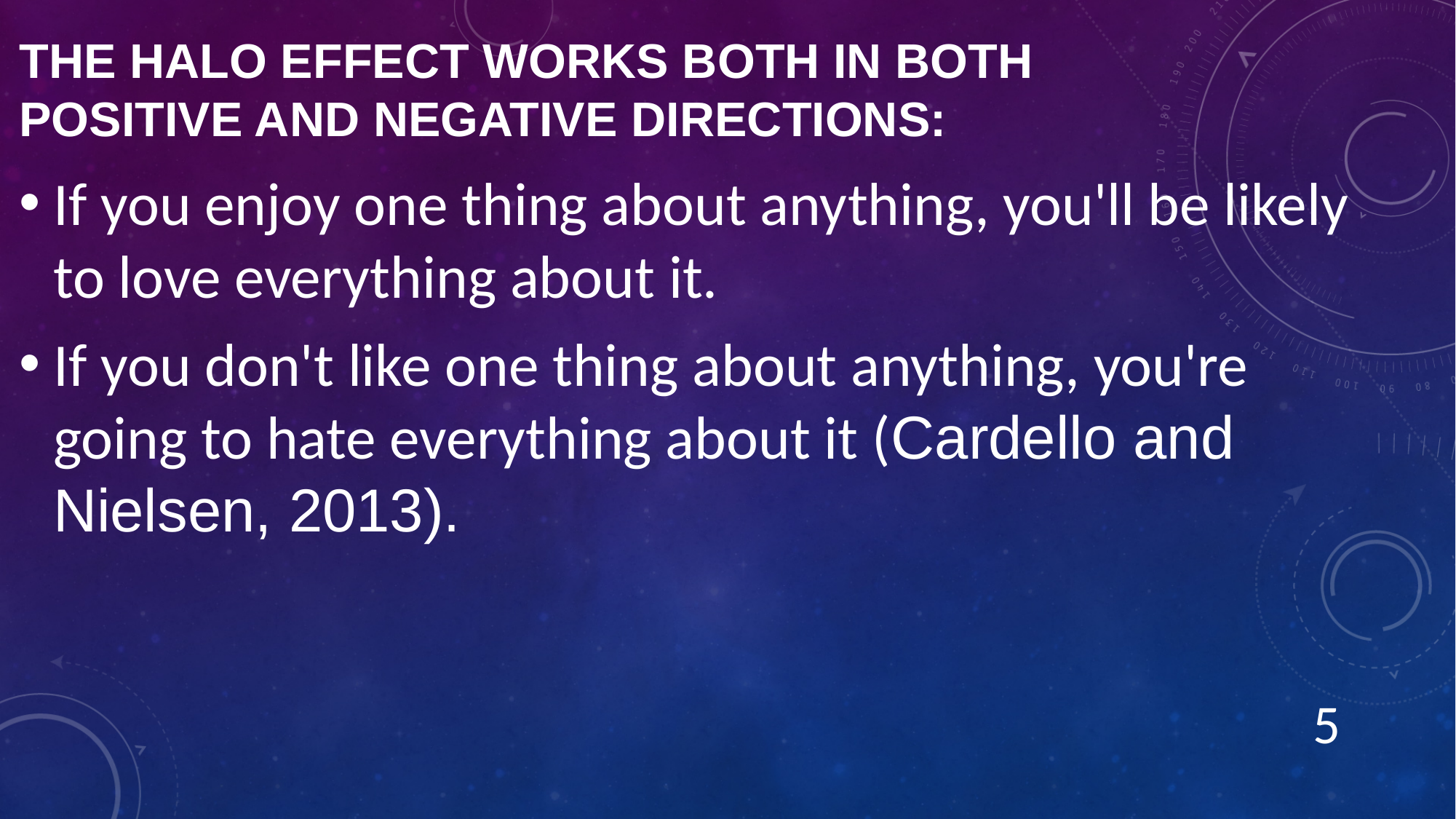

# The halo effect works both in both positive and negative directions:
If you enjoy one thing about anything, you'll be likely to love everything about it.
If you don't like one thing about anything, you're going to hate everything about it (Cardello and Nielsen, 2013).
5